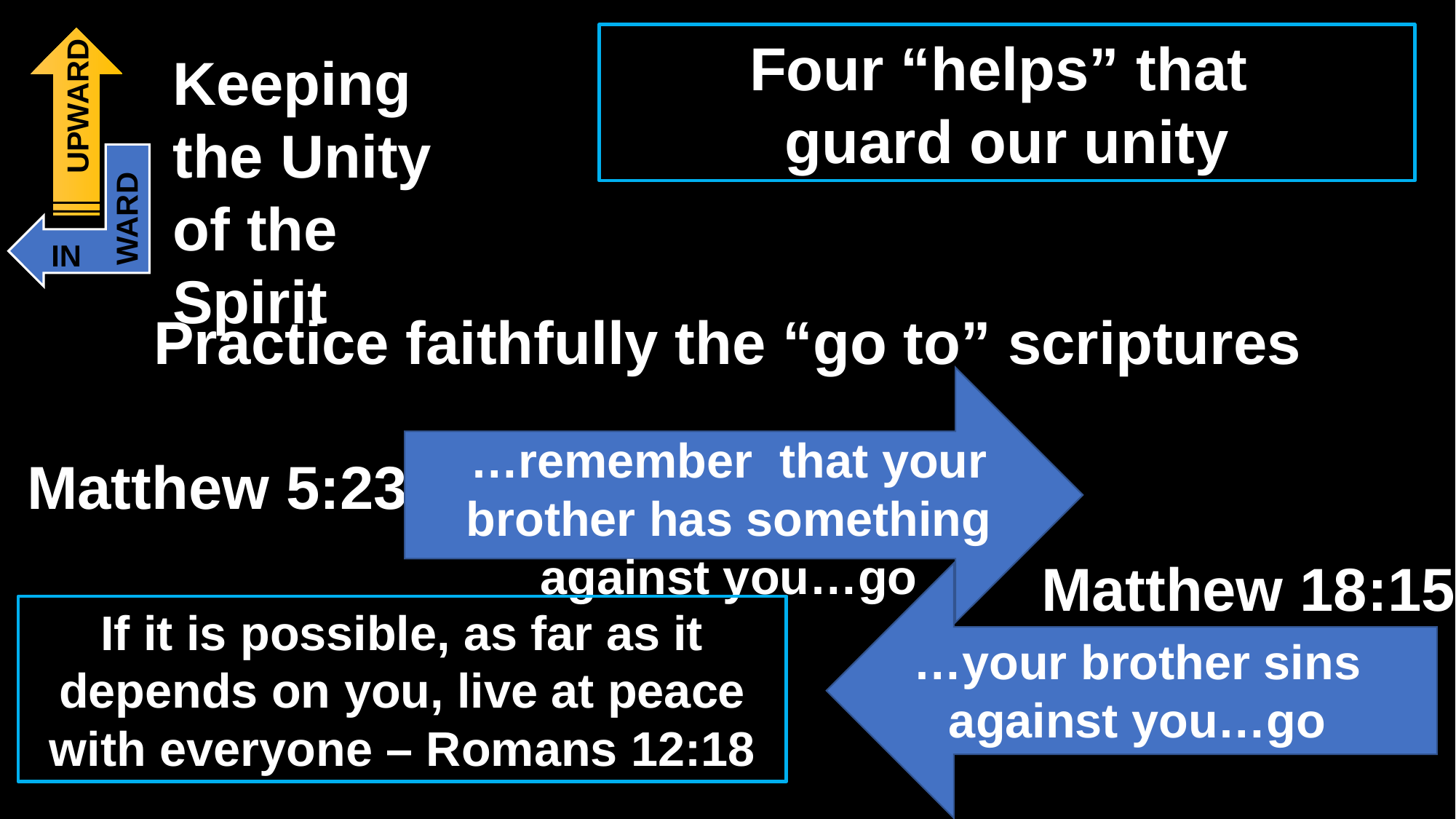

Four “helps” that
guard our unity
Keeping the Unity of the Spirit

UPWARD

WARD
IN
Practice faithfully the “go to” scriptures

…remember  that your brother has something against you…go
Matthew 5:23
Matthew 18:15
If it is possible, as far as it depends on you, live at peace with everyone – Romans 12:18
…your brother sins against you…go